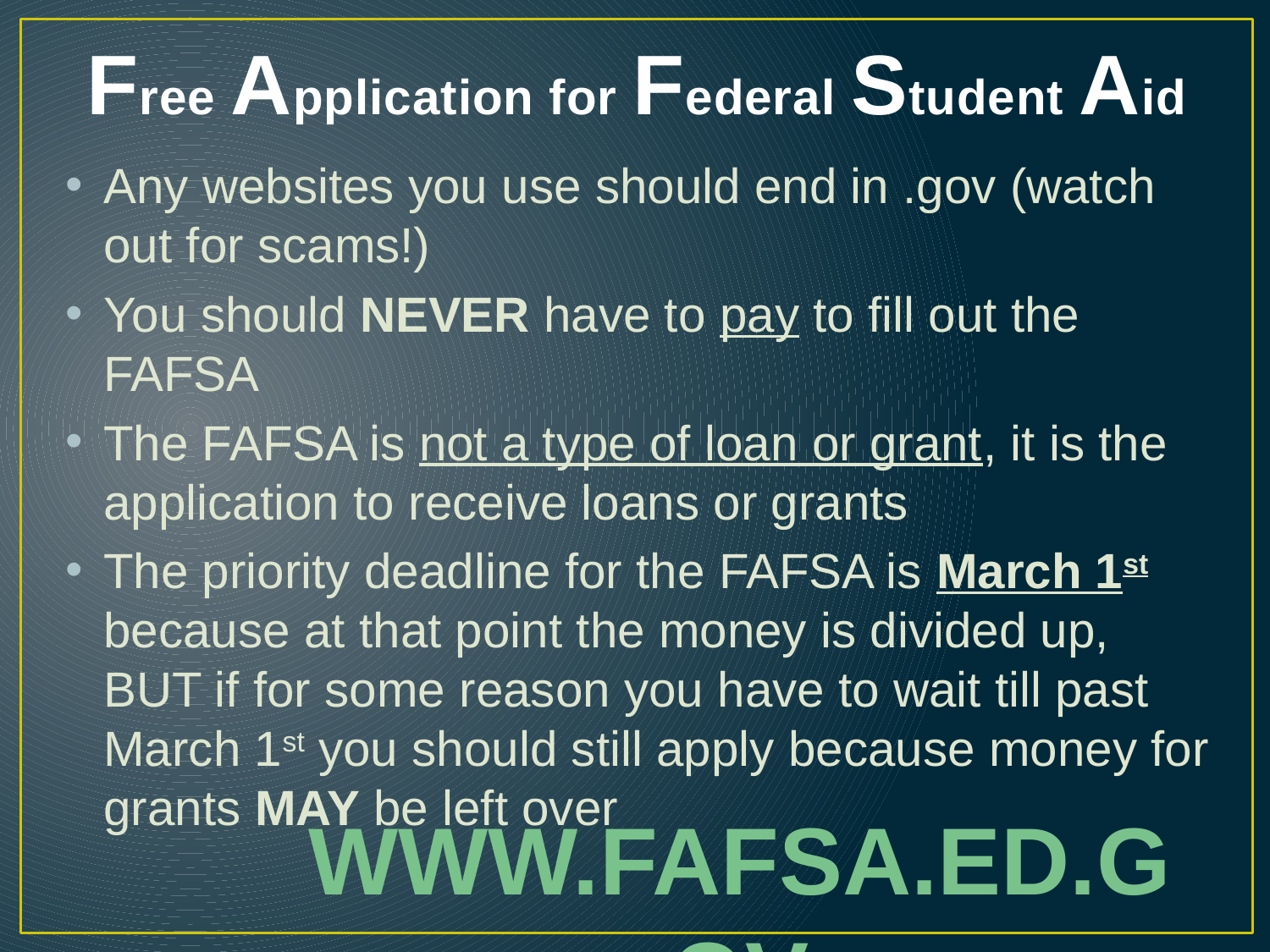

# Free Application for Federal Student Aid
Any websites you use should end in .gov (watch out for scams!)
You should NEVER have to pay to fill out the FAFSA
The FAFSA is not a type of loan or grant, it is the application to receive loans or grants
The priority deadline for the FAFSA is March 1st because at that point the money is divided up, BUT if for some reason you have to wait till past March 1st you should still apply because money for grants MAY be left over
www.fafsa.ed.gov